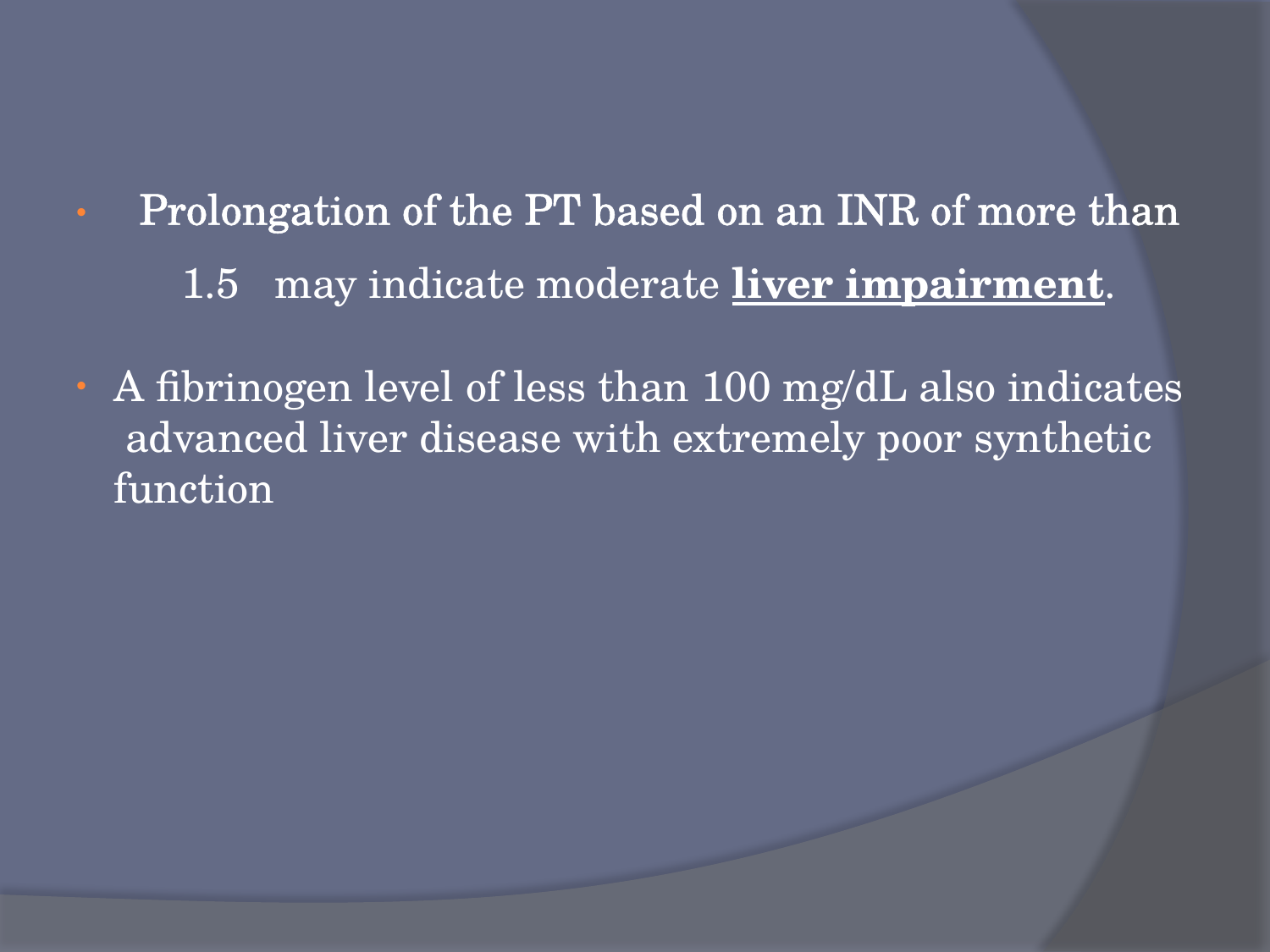

# Prolongation of the PT based on an INR of more than
•
1.5   may indicate moderate liver impairment.
A fibrinogen level of less than 100 mg/dL also indicates  advanced liver disease with extremely poor synthetic  function
•